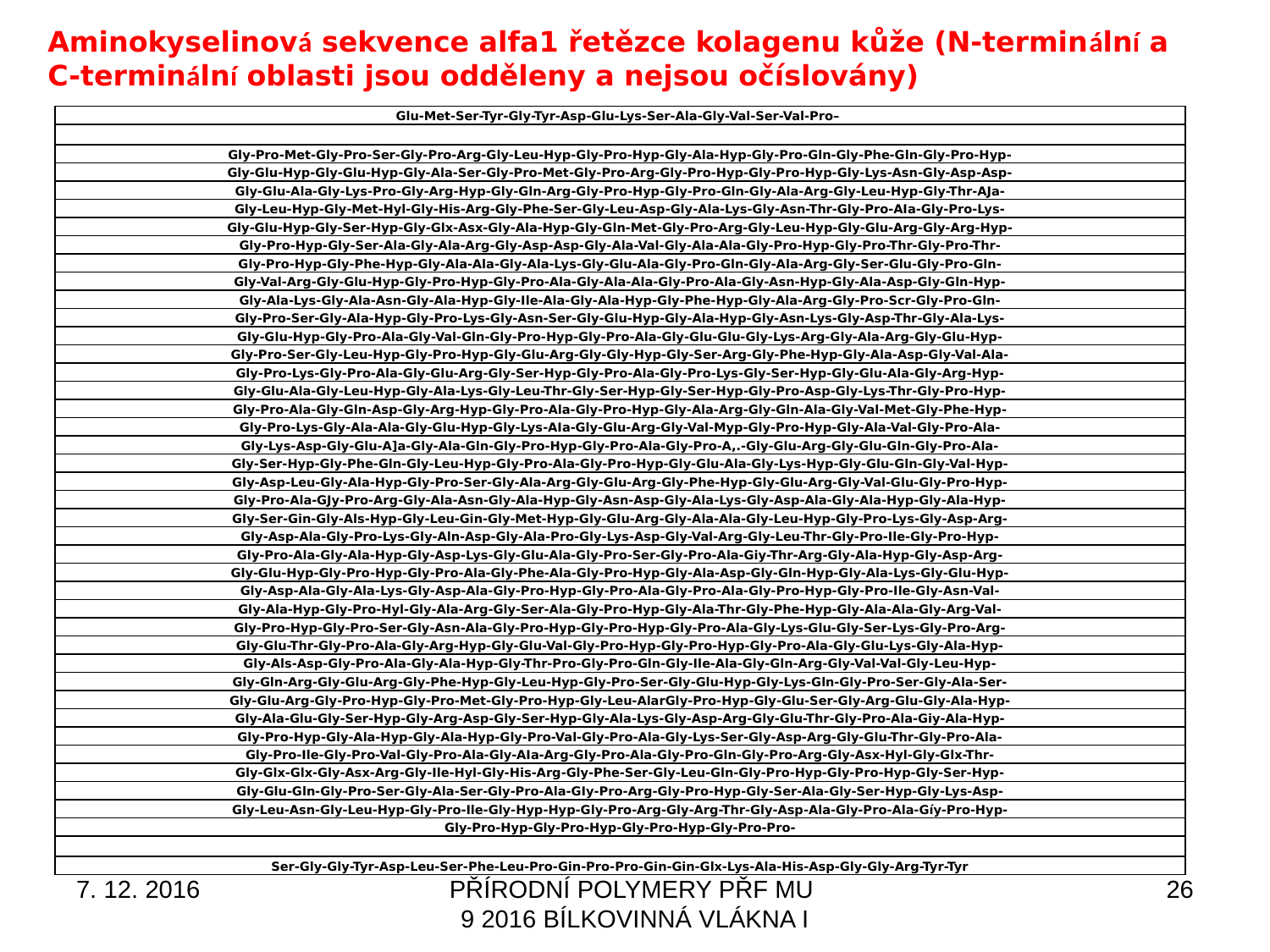

Aminokyselinová sekvence alfa1 řetězce kolagenu kůže (N-terminální a C-terminální oblasti jsou odděleny a nejsou očíslovány)
| Glu-Met-Ser-Tyr-Gly-Tyr-Asp-Glu-Lys-Ser-Ala-Gly-Val-Ser-Val-Pro– |
| --- |
|  |
| Gly-Pro-Met-Gly-Pro-Ser-Gly-Pro-Arg-Gly-Leu-Hyp-Gly-Pro-Hyp-Gly-Ala-Hyp-Gly-Pro-Gln-Gly-Phe-Gln-Gly-Pro-Hyp- |
| Gly-Glu-Hyp-Gly-Glu-Hyp-Gly-Ala-Ser-Gly-Pro-Met-Gly-Pro-Arg-Gly-Pro-Hyp-Gly-Pro-Hyp-Gly-Lys-Asn-Gly-Asp-Asp- |
| Gly-Glu-Ala-Gly-Lys-Pro-Gly-Arg-Hyp-Gly-Gln-Arg-Gly-Pro-Hyp-Gly-Pro-Gln-Gly-Ala-Arg-Gly-Leu-Hyp-Gly-Thr-AJa- |
| Gly-Leu-Hyp-Gly-Met-Hyl-Gly-His-Arg-Gly-Phe-Ser-Gly-Leu-Asp-Gly-Ala-Lys-Gly-Asn-Thr-Gly-Pro-AIa-Gly-Pro-Lys- |
| Gly-Glu-Hyp-Gly-Ser-Hyp-Gly-Glx-Asx-Gly-Ala-Hyp-Gly-Gln-Met-Gly-Pro-Arg-Gly-Leu-Hyp-Gly-Glu-Arg-Gly-Arg-Hyp- |
| Gly-Pro-Hyp-Gly-Ser-Ala-Gly-Ala-Arg-Gly-Asp-Asp-Gly-Ala-Val-Gly-Ala-Ala-Gly-Pro-Hyp-Gly-Pro-Thr-Gly-Pro-Thr- |
| Gly-Pro-Hyp-Gly-Phe-Hyp-Gly-Ala-Ala-Gly-Ala-Lys-Gly-Glu-Ala-Gly-Pro-Gln-Gly-Ala-Arg-Gly-Ser-Glu-Gly-Pro-Gln- |
| Gly-Val-Arg-Gly-Glu-Hyp-Gly-Pro-Hyp-Gly-Pro-Ala-Gly-Ala-Ala-Gly-Pro-Ala-Gly-Asn-Hyp-Gly-Ala-Asp-Gly-Gln-Hyp- |
| Gly-Ala-Lys-Gly-Ala-Asn-Gly-Ala-Hyp-Gly-Ile-Ala-Gly-Ala-Hyp-Gly-Phe-Hyp-Gly-Ala-Arg-Gly-Pro-Scr-Gly-Pro-Gln- |
| Gly-Pro-Ser-Gly-Ala-Hyp-Gly-Pro-Lys-Gly-Asn-Ser-Gly-Glu-Hyp-Gly-Ala-Hyp-Gly-Asn-Lys-Gly-Asp-Thr-Gly-Ala-Lys- |
| Gly-Glu-Hyp-Gly-Pro-Ala-Gly-Val-Gln-Gly-Pro-Hyp-Gly-Pro-Ala-Gly-Glu-Glu-Gly-Lys-Arg-Gly-Ala-Arg-Gly-Glu-Hyp- |
| Gly-Pro-Ser-Gly-Leu-Hyp-Gly-Pro-Hyp-Gly-Glu-Arg-Gly-Gly-Hyp-Gly-Ser-Arg-Gly-Phe-Hyp-Gly-Ala-Asp-Gly-Val-Ala- |
| Gly-Pro-Lys-Gly-Pro-Ala-Gly-Glu-Arg-Gly-Ser-Hyp-Gly-Pro-Ala-Gly-Pro-Lys-Gly-Ser-Hyp-Gly-Glu-Ala-Gly-Arg-Hyp- |
| Gly-Glu-Ala-Gly-Leu-Hyp-Gly-Ala-Lys-Gly-Leu-Thr-Gly-Ser-Hyp-Gly-Ser-Hyp-Gly-Pro-Asp-Gly-Lys-Thr-Gly-Pro-Hyp- |
| Gly-Pro-Ala-Gly-Gln-Asp-Gly-Arg-Hyp-Gly-Pro-Ala-Gly-Pro-Hyp-Gly-Ala-Arg-Gly-Gln-Ala-Gly-Val-Met-Gly-Phe-Hyp- |
| Gly-Pro-Lys-Gly-Ala-Ala-Gly-Glu-Hyp-Gly-Lys-AIa-Gly-Glu-Arg-Gly-Val-Myp-Gly-Pro-Hyp-Gly-Ala-Val-Gly-Pro-Ala- |
| Gly-Lys-Asp-Gly-Glu-A]a-Gly-Ala-Gln-Gly-Pro-Hyp-Gly-Pro-Ala-Gly-Pro-A,.-Gly-Glu-Arg-Gly-Glu-Gln-Gly-Pro-Ala- |
| Gly-Ser-Hyp-Gly-Phe-Gln-Gly-Leu-Hyp-GIy-Pro-Ala-Gly-Pro-Hyp-Gly-Glu-Ala-Gly-Lys-Hyp-Gly-Glu-Gln-Gly-Val-Hyp- |
| Gly-Asp-Leu-Gly-Ala-Hyp-Gly-Pro-Ser-Gly-Ala-Arg-Gly-Glu-Arg-Gly-Phe-Hyp-Gly-Glu-Arg-Gly-Val-Glu-Gly-Pro-Hyp- |
| Gly-Pro-Ala-GJy-Pro-Arg-Gly-Ala-Asn-Gly-Ala-Hyp-Gly-Asn-Asp-Gly-Ala-Lys-Gly-Asp-Ala-Gly-Ala-Hyp-Gly-Ala-Hyp- |
| Gly-Ser-Gin-Gly-Als-Hyp-Gly-Leu-Gin-Gly-Met-Hyp-Gly-Glu-Arg-Gly-Ala-Ala-Gly-Leu-Hyp-Gly-Pro-Lys-Gly-Asp-Arg- |
| Gly-Asp-Ala-Gly-Pro-Lys-Gly-Aln-Asp-Gly-Ala-Pro-Gly-Lys-Asp-Gly-Val-Arg-Gly-Leu-Thr-Gly-Pro-Ile-Gly-Pro-Hyp- |
| Gly-Pro-Ala-Gly-Ala-Hyp-Gly-Asp-Lys-Gly-Glu-Ala-Gly-Pro-Ser-Gly-Pro-Ala-Giy-Thr-Arg-Gly-Ala-Hyp-Gly-Asp-Arg- |
| Gly-Glu-Hyp-Gly-Pro-Hyp-Gly-Pro-Ala-Gly-Phe-Ala-Gly-Pro-Hyp-Gly-Ala-Asp-Gly-Gln-Hyp-Gly-Ala-Lys-Gly-Glu-Hyp- |
| Gly-Asp-Ala-Gly-Ala-Lys-Gly-Asp-Ala-Gly-Pro-Hyp-Gly-Pro-Ala-Gly-Pro-Ala-Gly-Pro-Hyp-Gly-Pro-Ile-Gly-Asn-Val- |
| Gly-Ala-Hyp-Gly-Pro-Hyl-Gly-Ala-Arg-Gly-Ser-Ala-Gly-Pro-Hyp-Gly-Ala-Thr-Gly-Phe-Hyp-Gly-Ala-Ala-Gly-Arg-Val- |
| Gly-Pro-Hyp-Gly-Pro-Ser-Gly-Asn-Ala-Gly-Pro-Hyp-Gly-Pro-Hyp-Gly-Pro-Ala-Gly-Lys-Glu-Gly-Ser-Lys-Gly-Pro-Arg- |
| Gly-Glu-Thr-Gly-Pro-Ala-Gly-Arg-Hyp-Gly-Glu-Val-Gly-Pro-Hyp-Gly-Pro-Hyp-Gly-Pro-Ala-Gly-Glu-Lys-Gly-Ala-Hyp- |
| Gly-Als-Asp-Gly-Pro-Ala-Gly-Ala-Hyp-Gly-Thr-Pro-Gly-Pro-Gln-Gly-Ile-Ala-Gly-Gln-Arg-Gly-Val-Val-Gly-Leu-Hyp- |
| Gly-Gln-Arg-Gly-Glu-Arg-Gly-Phe-Hyp-Gly-Leu-Hyp-Gly-Pro-Ser-Gly-Glu-Hyp-Gly-Lys-Gln-Gly-Pro-Ser-Gly-Ala-Ser- |
| Gly-Glu-Arg-Gly-Pro-Hyp-Gly-Pro-Met-Gly-Pro-Hyp-Gly-Leu-AlarGly-Pro-Hyp-Gly-Glu-Ser-Gly-Arg-Glu-Gly-Ala-Hyp- |
| Gly-Ala-Glu-Gly-Ser-Hyp-Gly-Arg-Asp-Gly-Ser-Hyp-Gly-Ala-Lys-Gly-Asp-Arg-Gly-Glu-Thr-Gly-Pro-Ala-Giy-Ala-Hyp- |
| Gly-Pro-Hyp-Gly-Ala-Hyp-Gly-Ala-Hyp-Gly-Pro-Val-Gly-Pro-Ala-Gly-Lys-Ser-Gly-Asp-Arg-Gly-Glu-Thr-Gly-Pro-Ala- |
| Gly-Pro-Ile-Gly-Pro-Val-Gly-Pro-Ala-Gly-AIa-Arg-Gly-Pro-Ala-Gly-Pro-Gln-Gly-Pro-Arg-Gly-Asx-Hyl-Gly-Glx-Thr- |
| Gly-Glx-Glx-Gly-Asx-Arg-Gly-Ile-Hyl-Gly-His-Arg-Gly-Phe-Ser-Gly-Leu-Gln-Gly-Pro-Hyp-Gly-Pro-Hyp-Gly-Ser-Hyp- |
| Gly-Glu-Gln-Gly-Pro-Ser-Gly-Ala-Ser-Gly-Pro-Ala-GIy-Pro-Arg-Gly-Pro-Hyp-Gly-Ser-Ala-Gly-Ser-Hyp-Gly-Lys-Asp- |
| Gly-Leu-Asn-Gly-Leu-Hyp-Gly-Pro-Ile-Gly-Hyp-Hyp-Gly-Pro-Arg-Gly-Arg-Thr-Gly-Asp-Ala-Gly-Pro-Ala-Gíy-Pro-Hyp- |
| Gly-Pro-Hyp-Gly-Pro-Hyp-Gly-Pro-Hyp-Gly-Pro-Pro- |
|  |
| Ser-Gly-Gly-Tyr-Asp-Leu-Ser-Phe-Leu-Pro-Gin-Pro-Pro-Gin-Gin-Glx-Lys-Ala-His-Asp-Gly-Gly-Arg-Tyr-Tyr |
7. 12. 2016
PŘÍRODNÍ POLYMERY PŘF MU  9 2016 BÍLKOVINNÁ VLÁKNA I
26